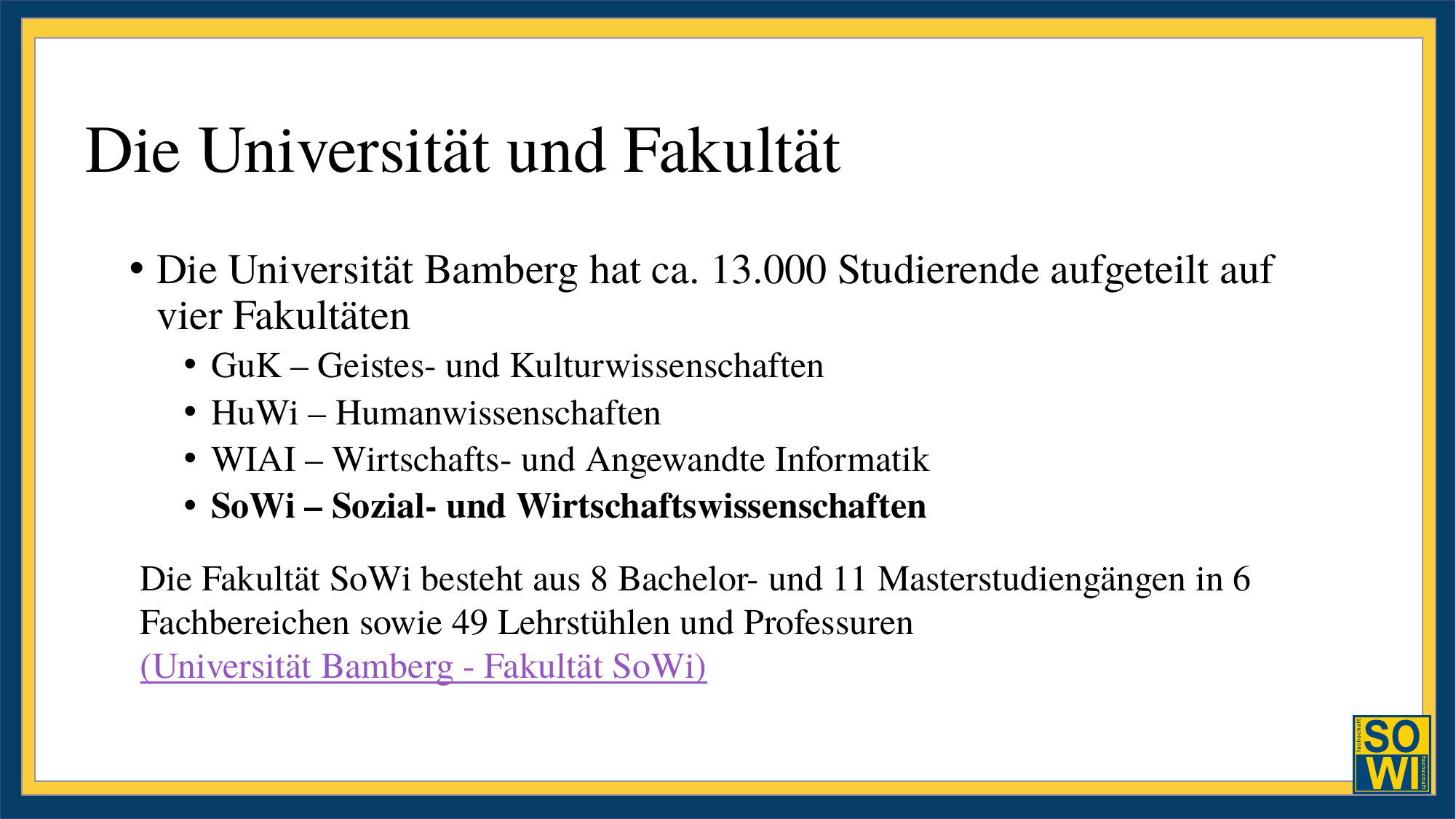

# Die Universität und Fakultät
Die Universität Bamberg hat ca. 13.000 Studierende aufgeteilt auf vier Fakultäten
GuK – Geistes- und Kulturwissenschaften
HuWi – Humanwissenschaften
WIAI – Wirtschafts- und Angewandte Informatik
SoWi – Sozial- und Wirtschaftswissenschaften

Die Fakultät SoWi besteht aus 8 Bachelor- und 11 Masterstudiengängen in 6 Fachbereichen sowie 49 Lehrstühlen und Professuren
(Universität Bamberg - Fakultät SoWi)